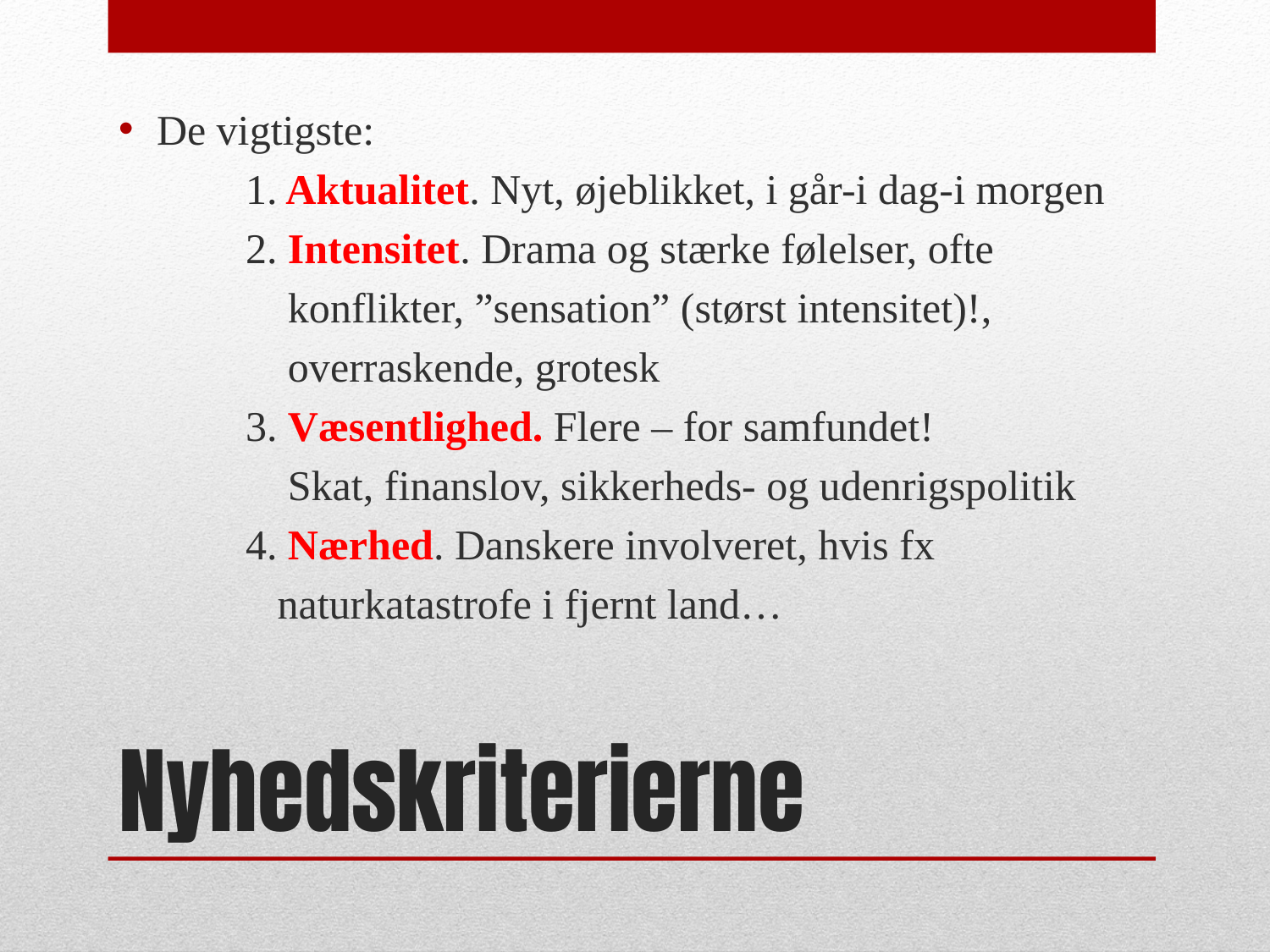

De vigtigste:
	1. Aktualitet. Nyt, øjeblikket, i går-i dag-i morgen
	2. Intensitet. Drama og stærke følelser, ofte
	    konflikter, ”sensation” (størst intensitet)!,
	    overraskende, grotesk
	3. Væsentlighed. Flere – for samfundet!
                Skat, finanslov, sikkerheds- og udenrigspolitik
	4. Nærhed. Danskere involveret, hvis fx
	   naturkatastrofe i fjernt land…
# Nyhedskriterierne